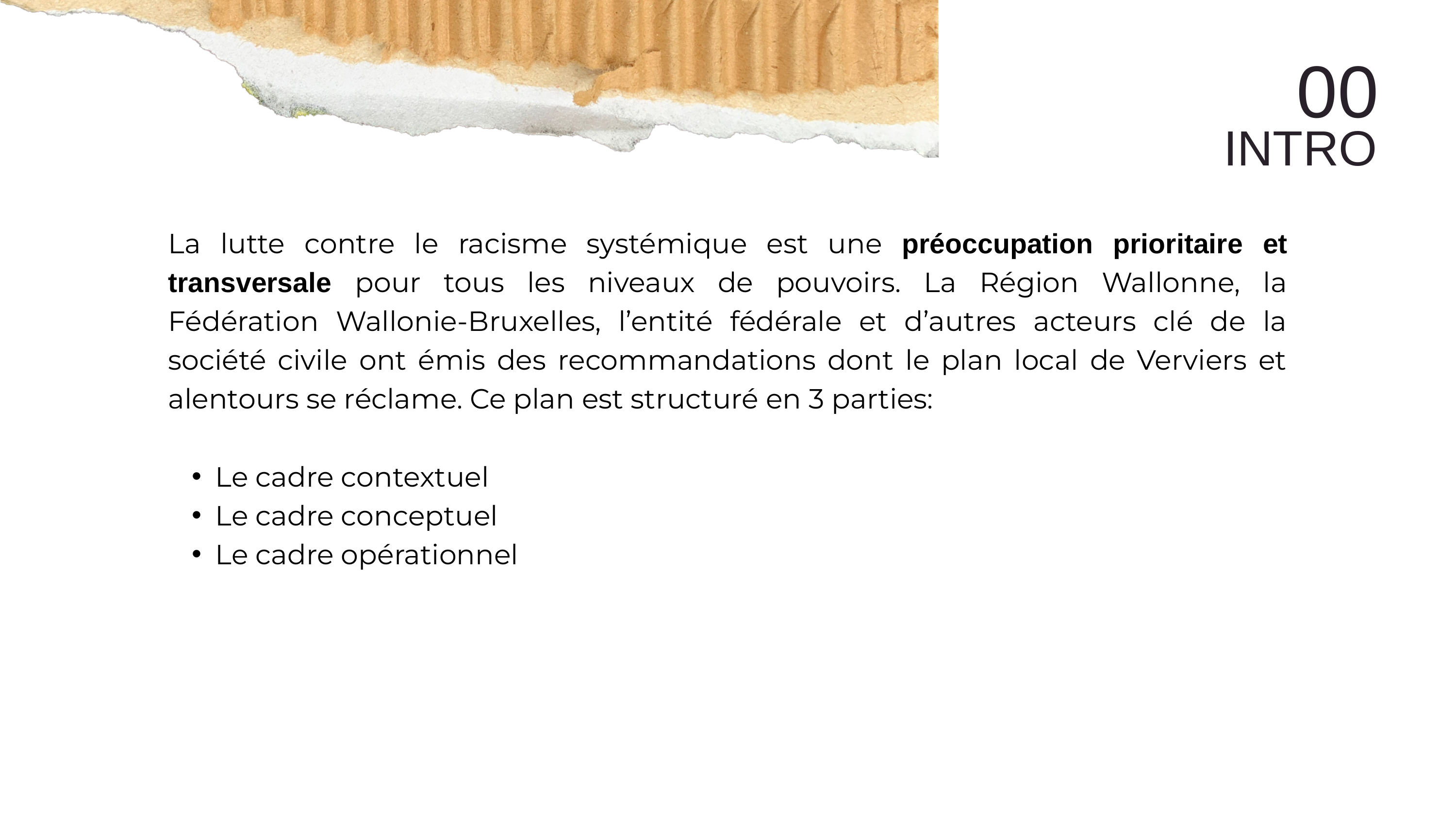

00
INTRO
La lutte contre le racisme systémique est une préoccupation prioritaire et transversale pour tous les niveaux de pouvoirs. La Région Wallonne, la Fédération Wallonie-Bruxelles, l’entité fédérale et d’autres acteurs clé de la société civile ont émis des recommandations dont le plan local de Verviers et alentours se réclame. Ce plan est structuré en 3 parties:

Le cadre contextuel
Le cadre conceptuel
Le cadre opérationnel